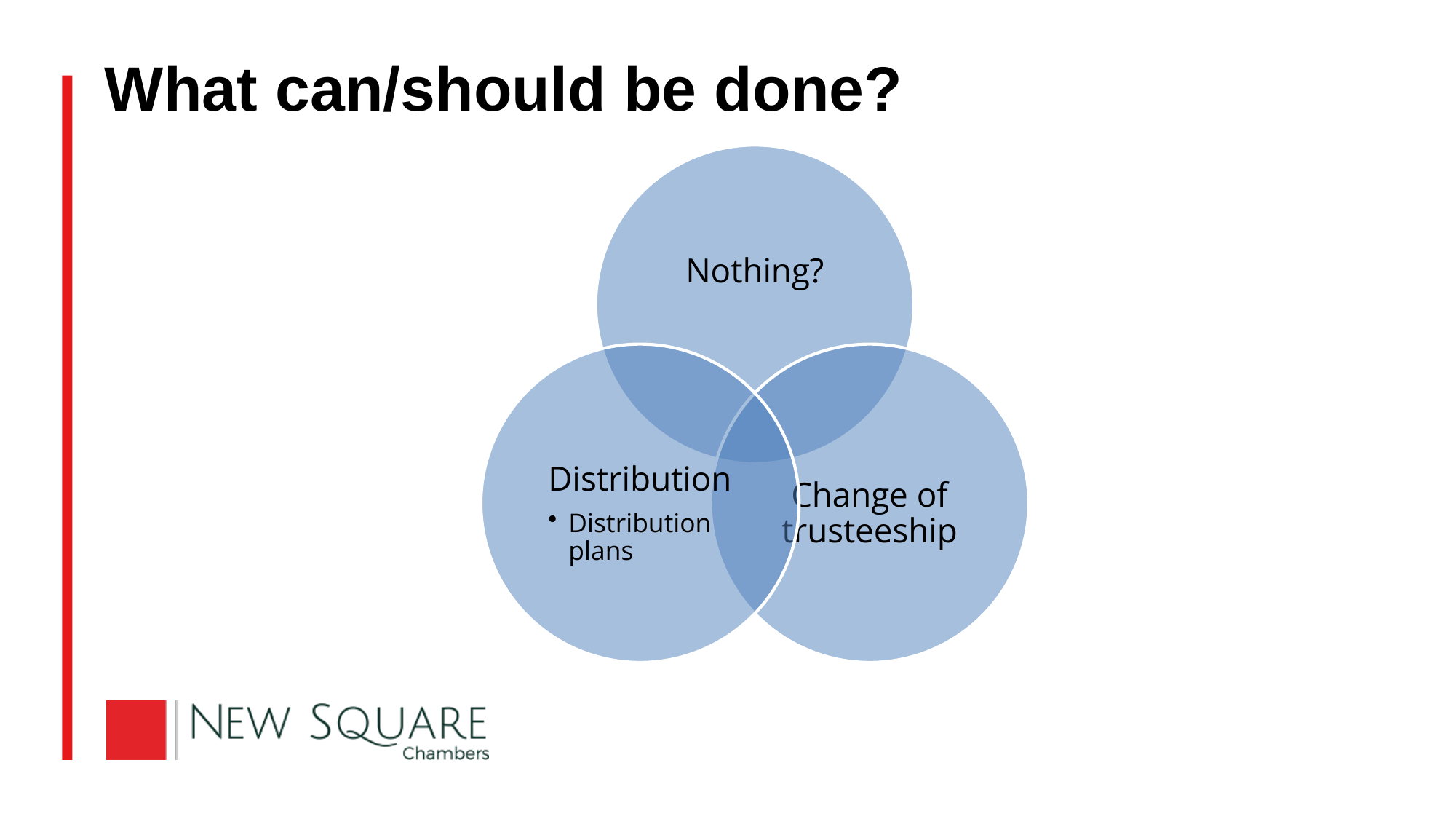

# What can/should be done?
Nothing?
Change of trusteeship
Distribution
Distribution plans